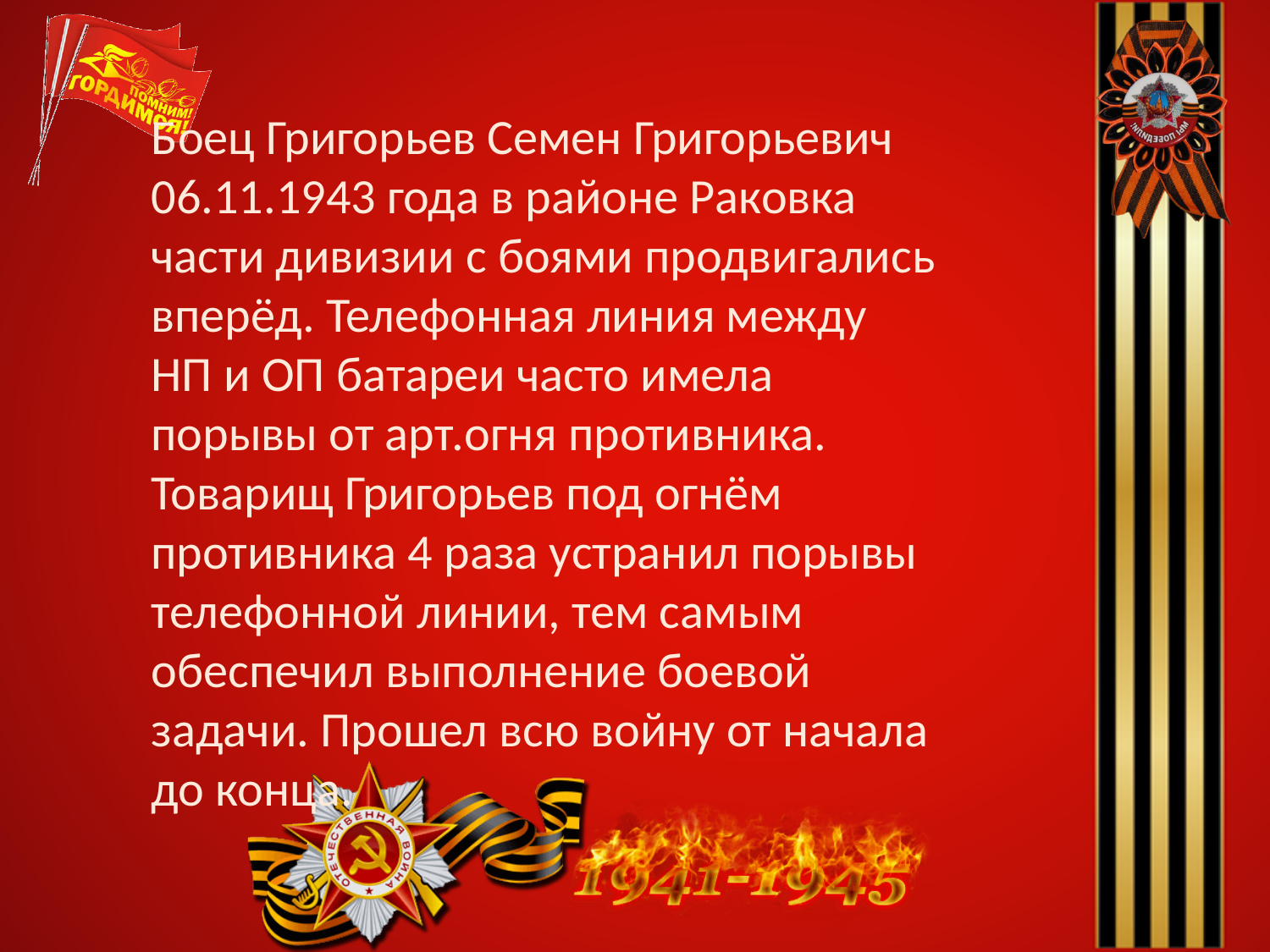

Боец Григорьев Семен Григорьевич 06.11.1943 года в районе Раковка части дивизии с боями продвигались вперёд. Телефонная линия между НП и ОП батареи часто имела порывы от арт.огня противника. Товарищ Григорьев под огнём противника 4 раза устранил порывы телефонной линии, тем самым обеспечил выполнение боевой задачи. Прошел всю войну от начала до конца.